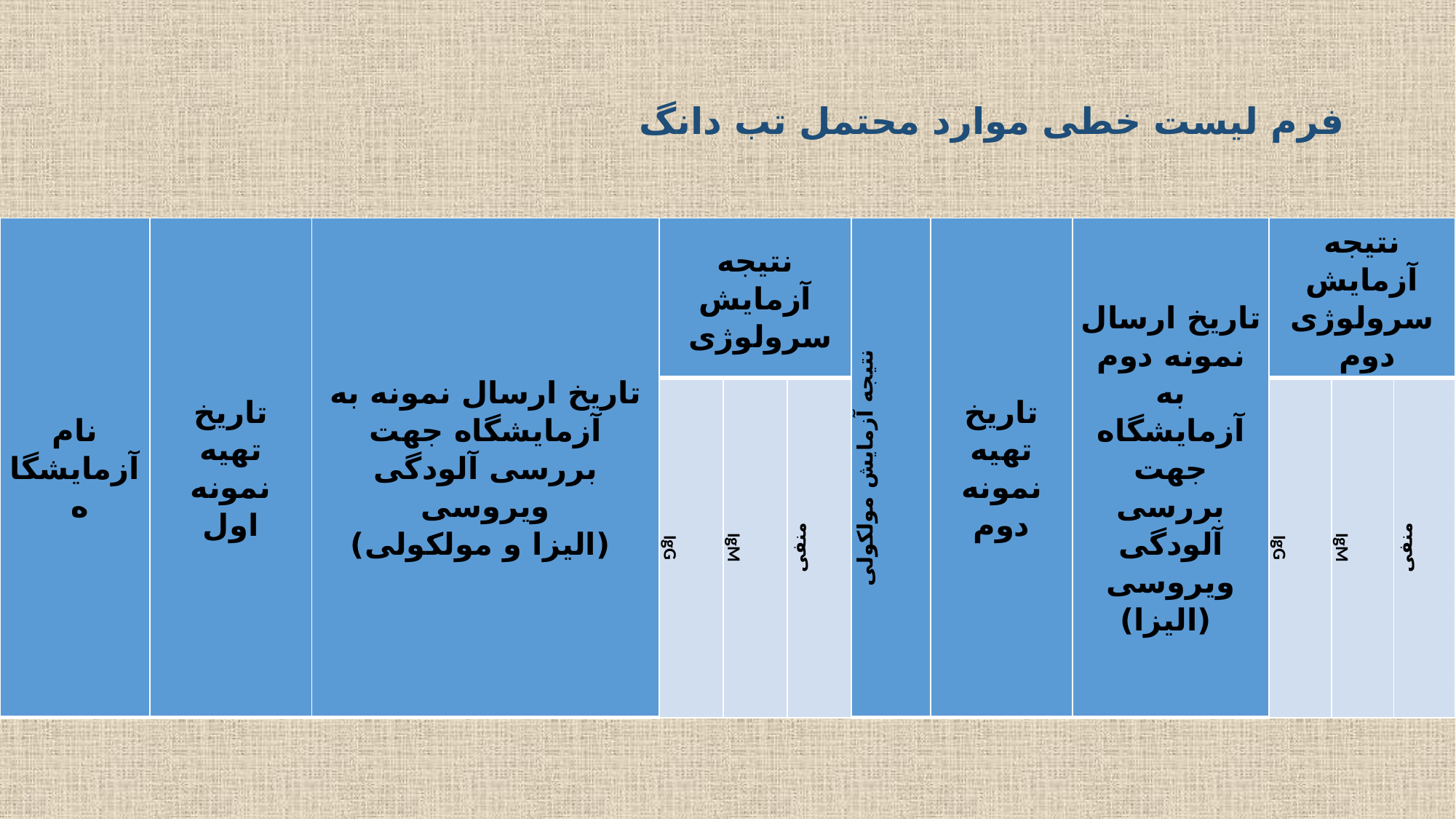

# فرم لیست خطی موارد محتمل تب دانگ
| نام آزمایشگاه | تاریخ تهیه نمونه اول | تاریخ ارسال نمونه به آزمایشگاه جهت بررسی آلودگی ویروسی (الیزا و مولکولی) | نتیجه آزمایش سرولوژی |  |  | نتیجه آزمایش مولکولی | تاریخ تهیه نمونه دوم | تاریخ ارسال نمونه دوم به آزمایشگاه جهت بررسی آلودگی ویروسی (الیزا) | نتیجه آزمایش سرولوژی دوم |  |  |
| --- | --- | --- | --- | --- | --- | --- | --- | --- | --- | --- | --- |
|  |  |  | IgG | IgM | منفی |  |  |  | IgG | IgM | منفی |